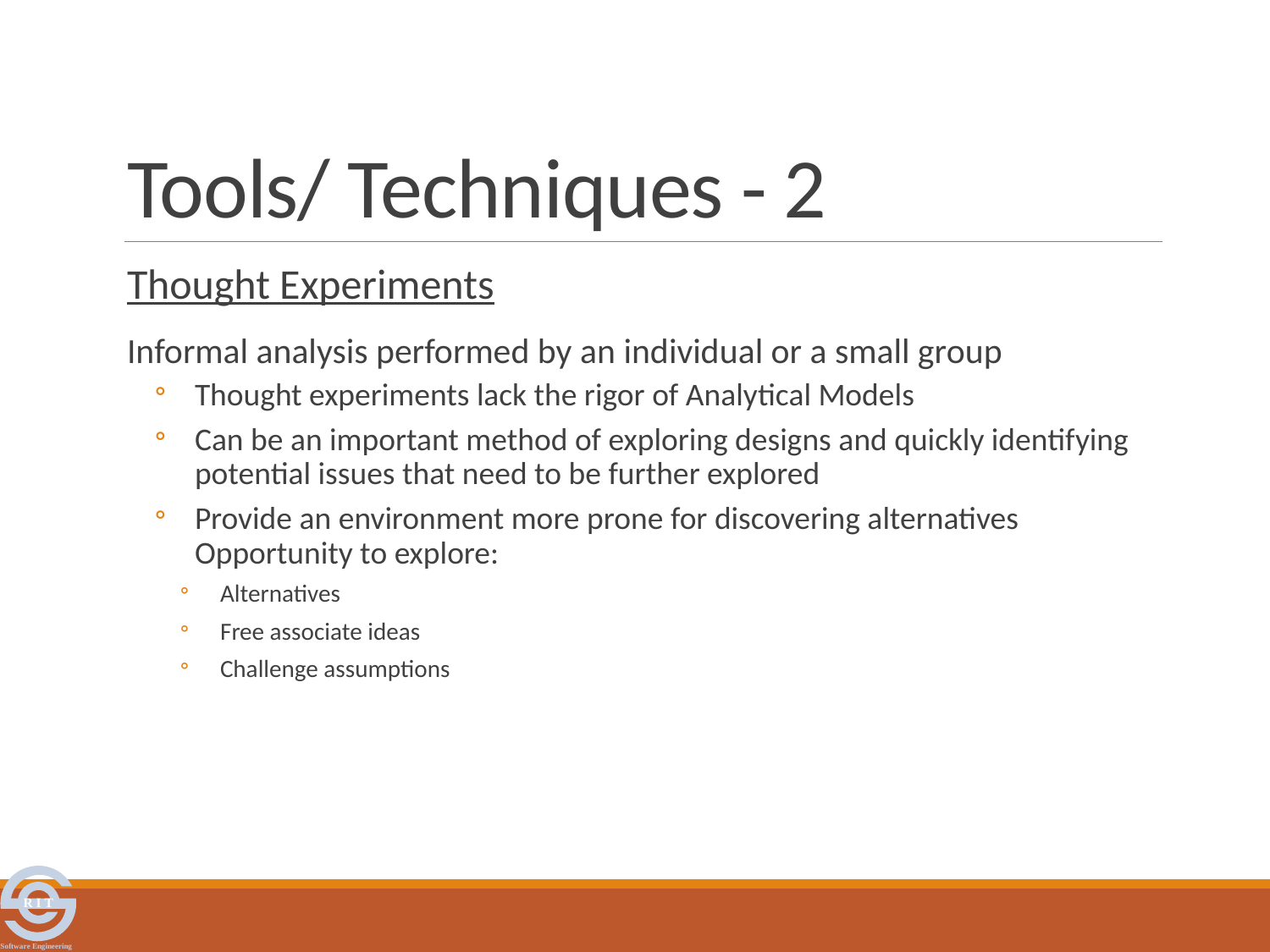

# Tools/ Techniques - 2
Thought Experiments
Informal analysis performed by an individual or a small group
Thought experiments lack the rigor of Analytical Models
Can be an important method of exploring designs and quickly identifying potential issues that need to be further explored
Provide an environment more prone for discovering alternatives
Opportunity to explore:
Alternatives
Free associate ideas
Challenge assumptions